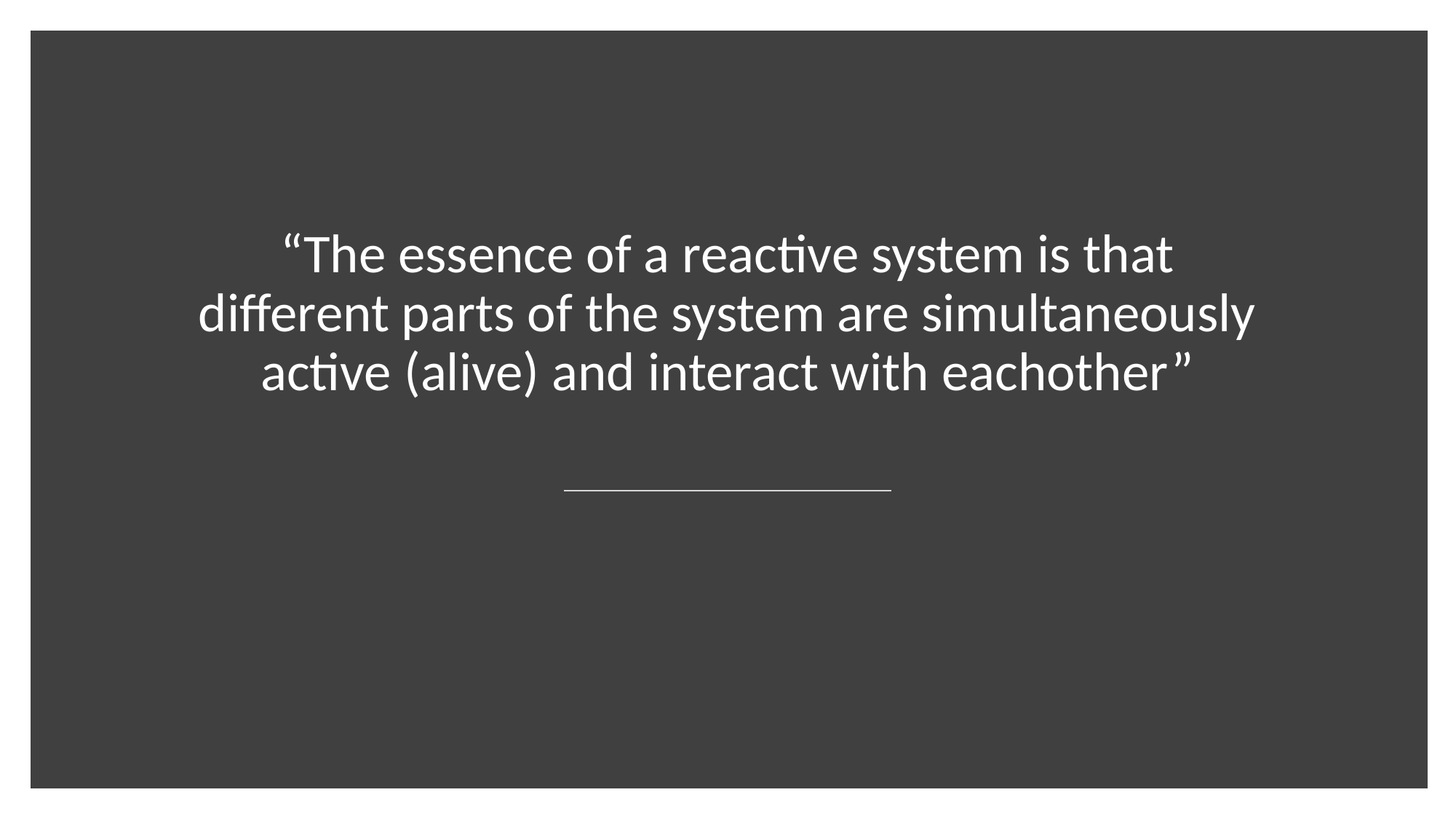

# “The essence of a reactive system is that different parts of the system are simultaneously active (alive) and interact with eachother”